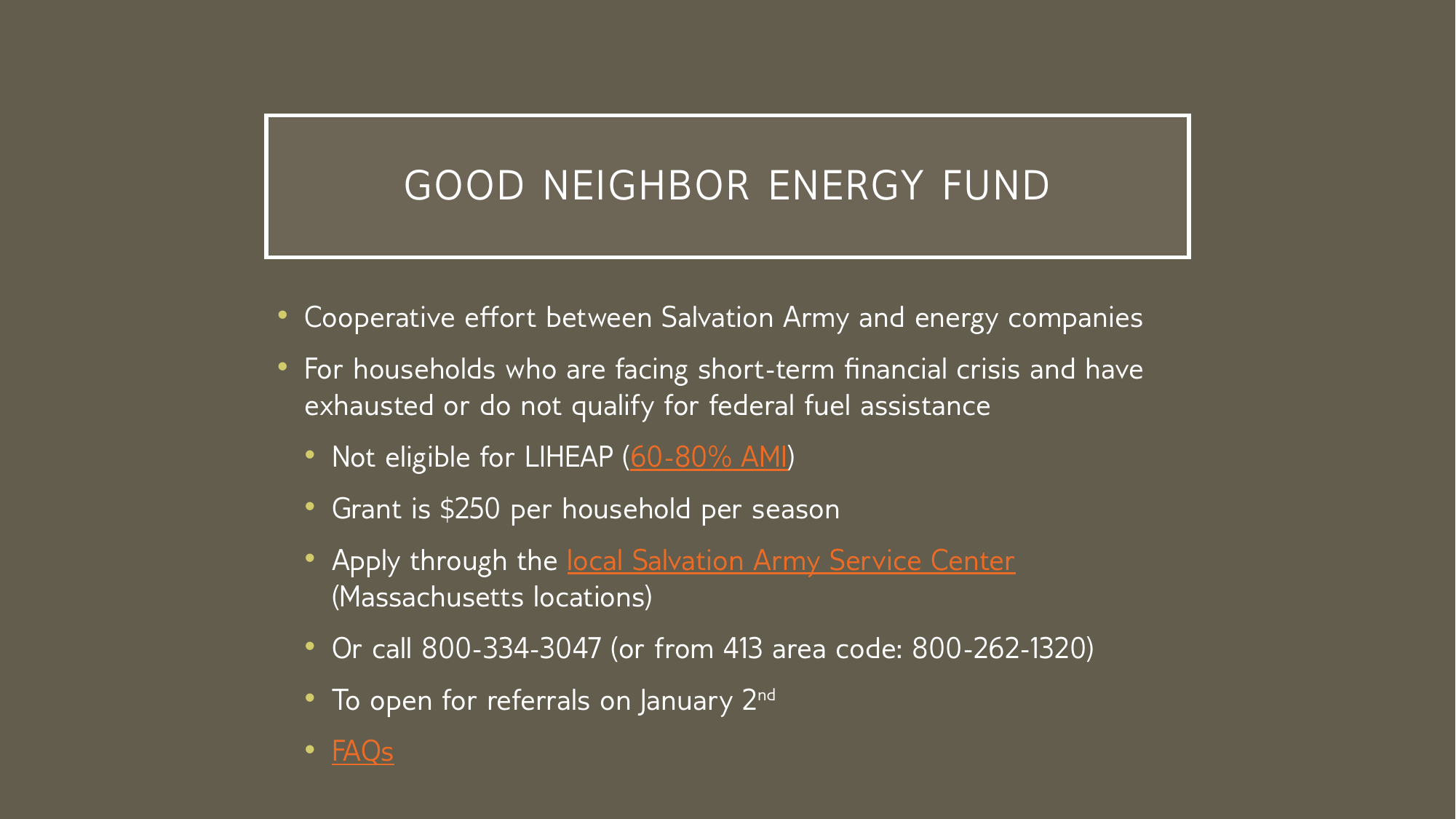

# Good Neighbor Energy Fund
Cooperative effort between Salvation Army and energy companies
For households who are facing short-term financial crisis and have exhausted or do not qualify for federal fuel assistance
Not eligible for LIHEAP (60-80% AMI)
Grant is $250 per household per season
Apply through the local Salvation Army Service Center (Massachusetts locations)
Or call 800-334-3047 (or from 413 area code: 800-262-1320)
To open for referrals on January 2nd
FAQs